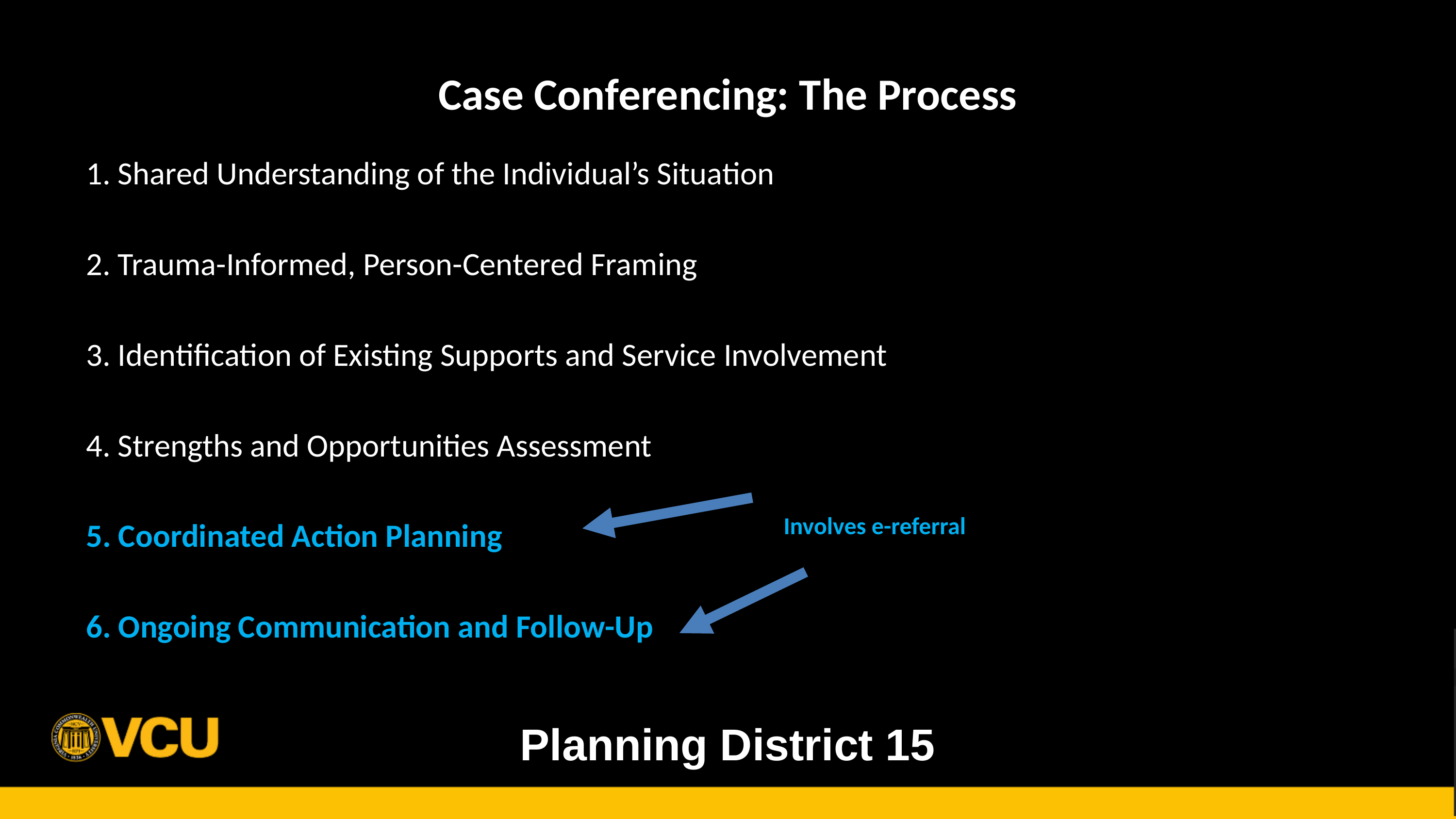

Case Conferencing: The Process
1. Shared Understanding of the Individual’s Situation

2. Trauma-Informed, Person-Centered Framing

3. Identification of Existing Supports and Service Involvement

4. Strengths and Opportunities Assessment

5. Coordinated Action Planning

6. Ongoing Communication and Follow-Up

Involves e-referral

ppP

Planning District 15